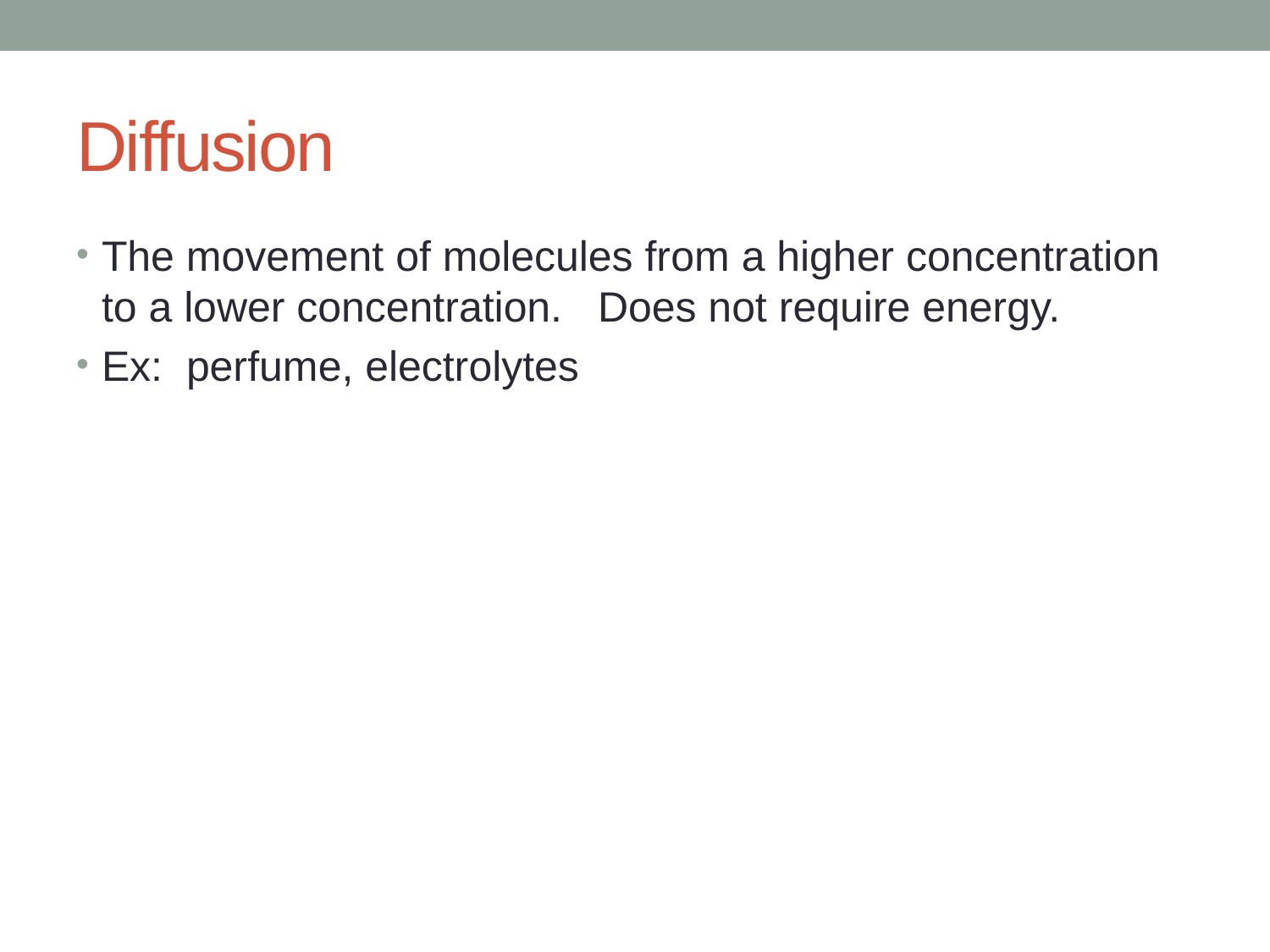

# Diffusion
The movement of molecules from a higher concentration to a lower concentration.   Does not require energy.
Ex:  perfume, electrolytes